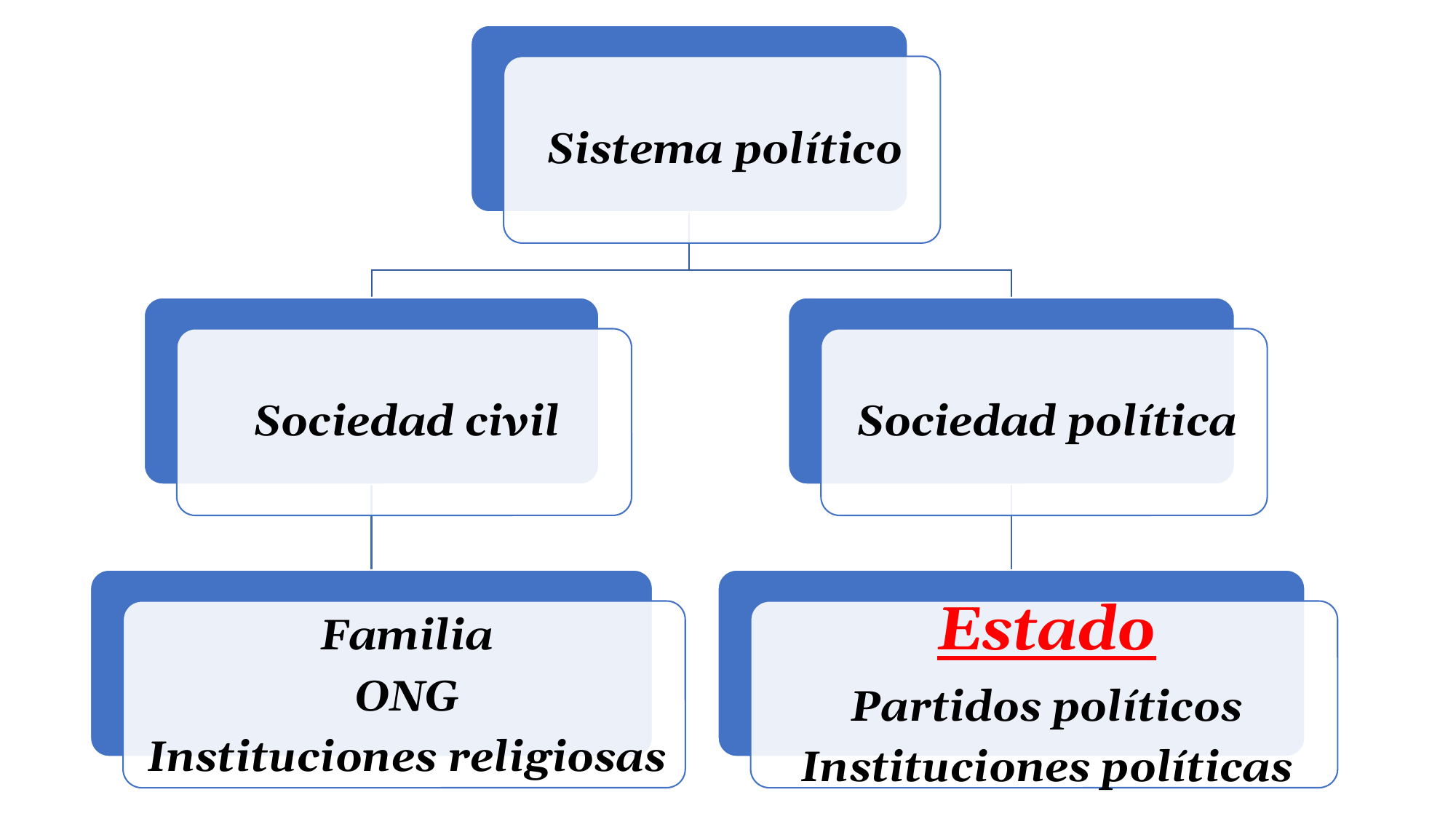

Sistema político
Sociedad civil

Familia
ONG
Instituciones religiosas

Sociedad política
Estado
Partidos políticos
Instituciones políticas